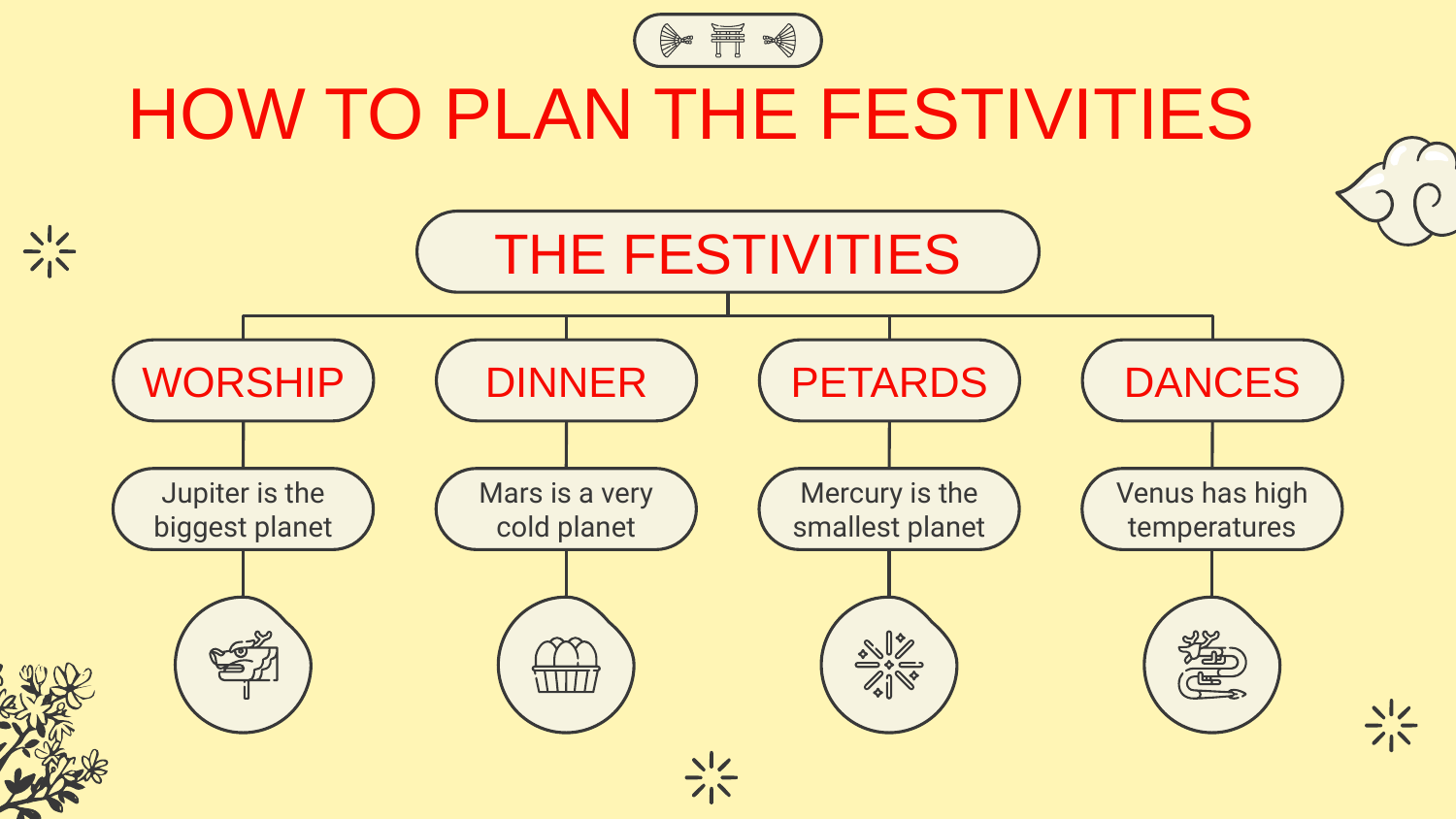

# HOW TO PLAN THE FESTIVITIES
THE FESTIVITIES
WORSHIP
DINNER
PETARDS
DANCES
Jupiter is the biggest planet
Mars is a very cold planet
Mercury is the smallest planet
Venus has high temperatures